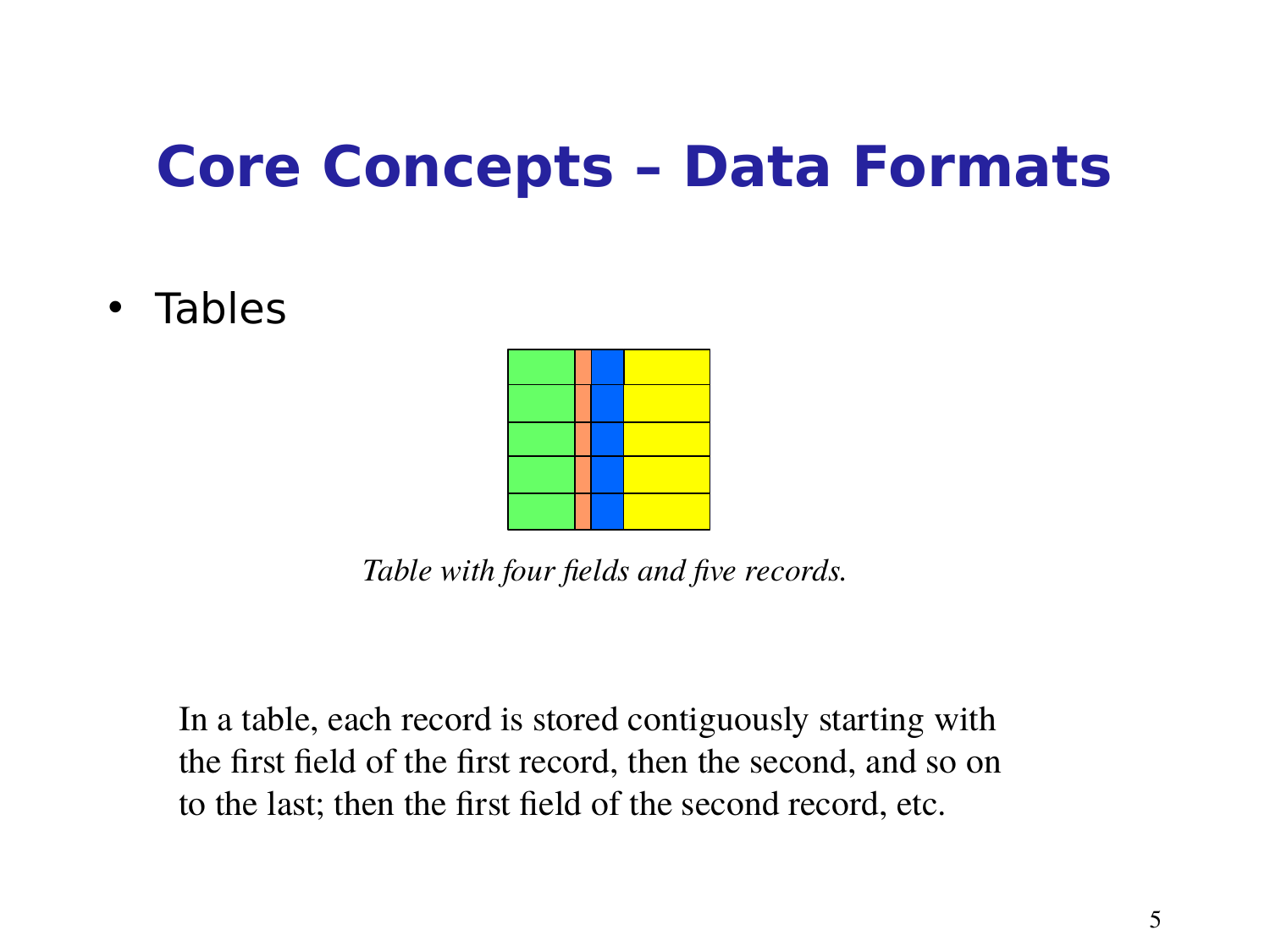

# Core Concepts – Data Formats
Tables

Table with four fields and five records.
In a table, each record is stored contiguously starting with the first field of the first record, then the second, and so on to the last; then the first field of the second record, etc.

5